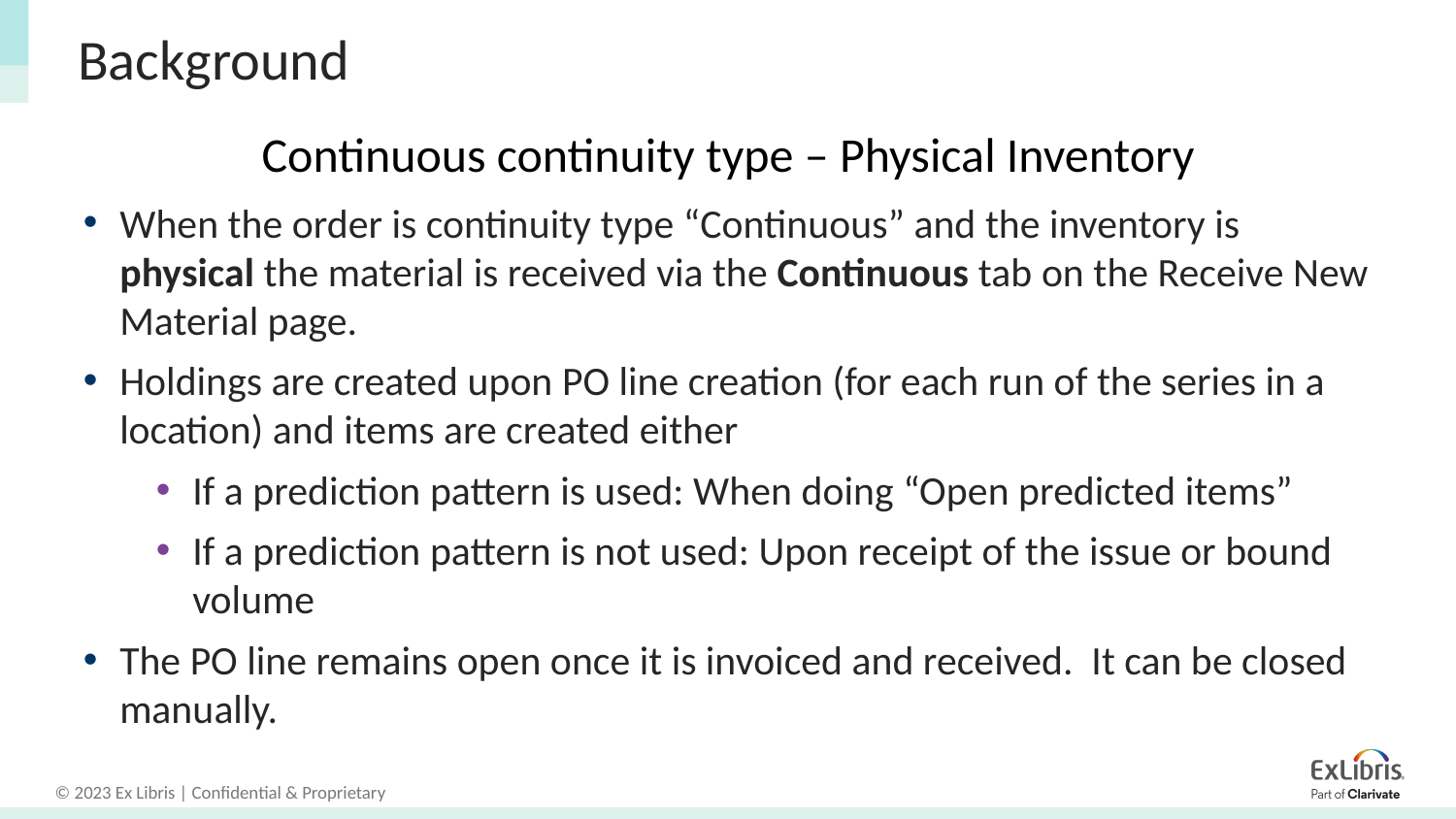

# Background
Continuous continuity type – Physical Inventory
When the order is continuity type “Continuous” and the inventory is physical the material is received via the Continuous tab on the Receive New Material page.
Holdings are created upon PO line creation (for each run of the series in a location) and items are created either
If a prediction pattern is used: When doing “Open predicted items”
If a prediction pattern is not used: Upon receipt of the issue or bound volume
The PO line remains open once it is invoiced and received.  It can be closed manually.